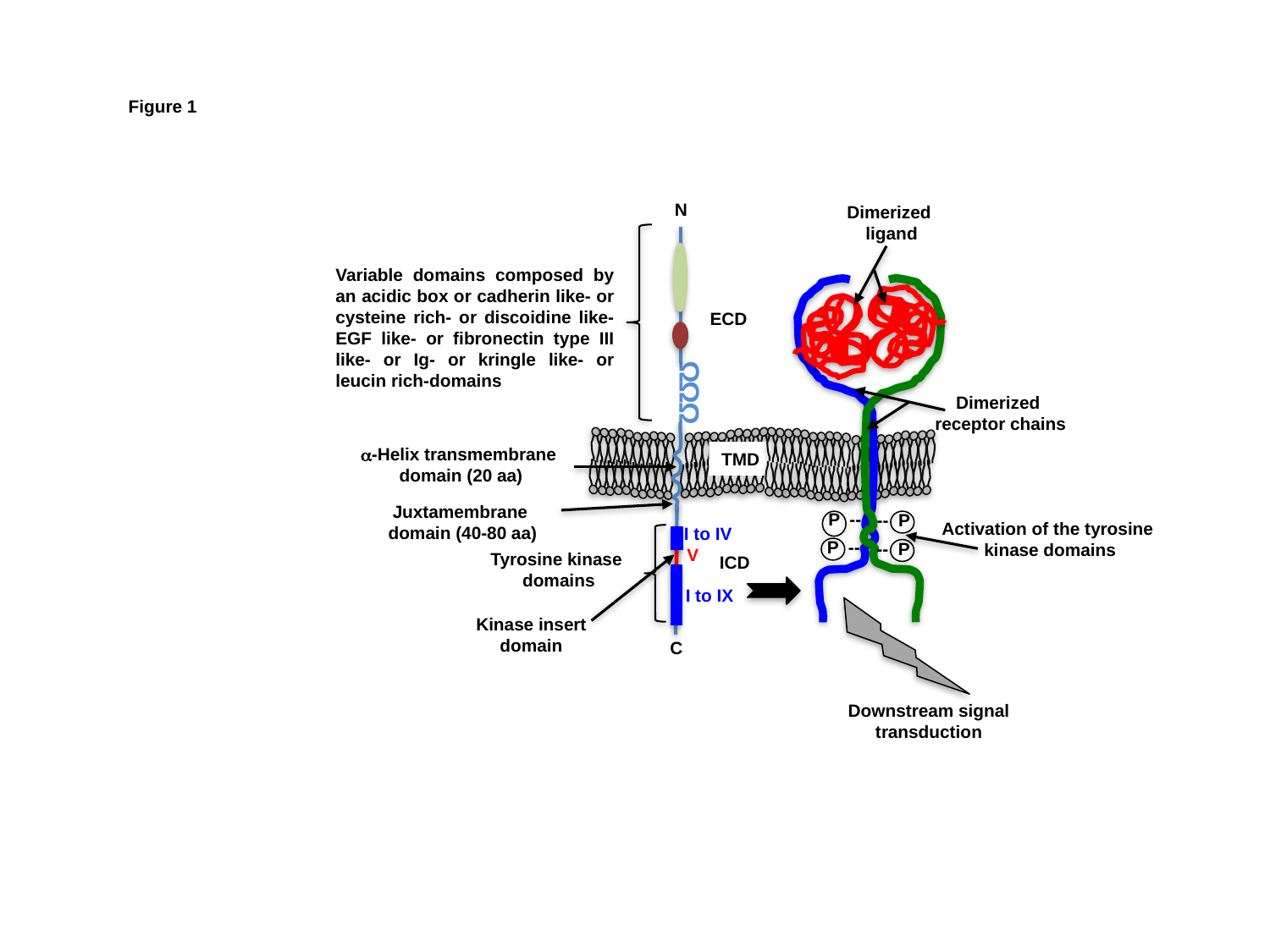

Figure 1
N
Dimerized
ligand

Variable domains composed by an acidic box or cadherin like- or cysteine rich- or discoidine like- EGF like- or fibronectin type III like- or Ig- or kringle like- or leucin rich-domains

ECD

Ω
Ω
Ω
Dimerized
receptor chains

α-Helix transmembrane
domain (20 aa)
TMD

Juxtamembrane
 domain (40-80 aa)
    P  --

--  P

Activation of the tyrosine
 kinase domains
I to IV

    P  --

--  P

V
Tyrosine kinase
 domains
ICD

I to IX
Kinase insert
domain
C
Downstream signal
transduction